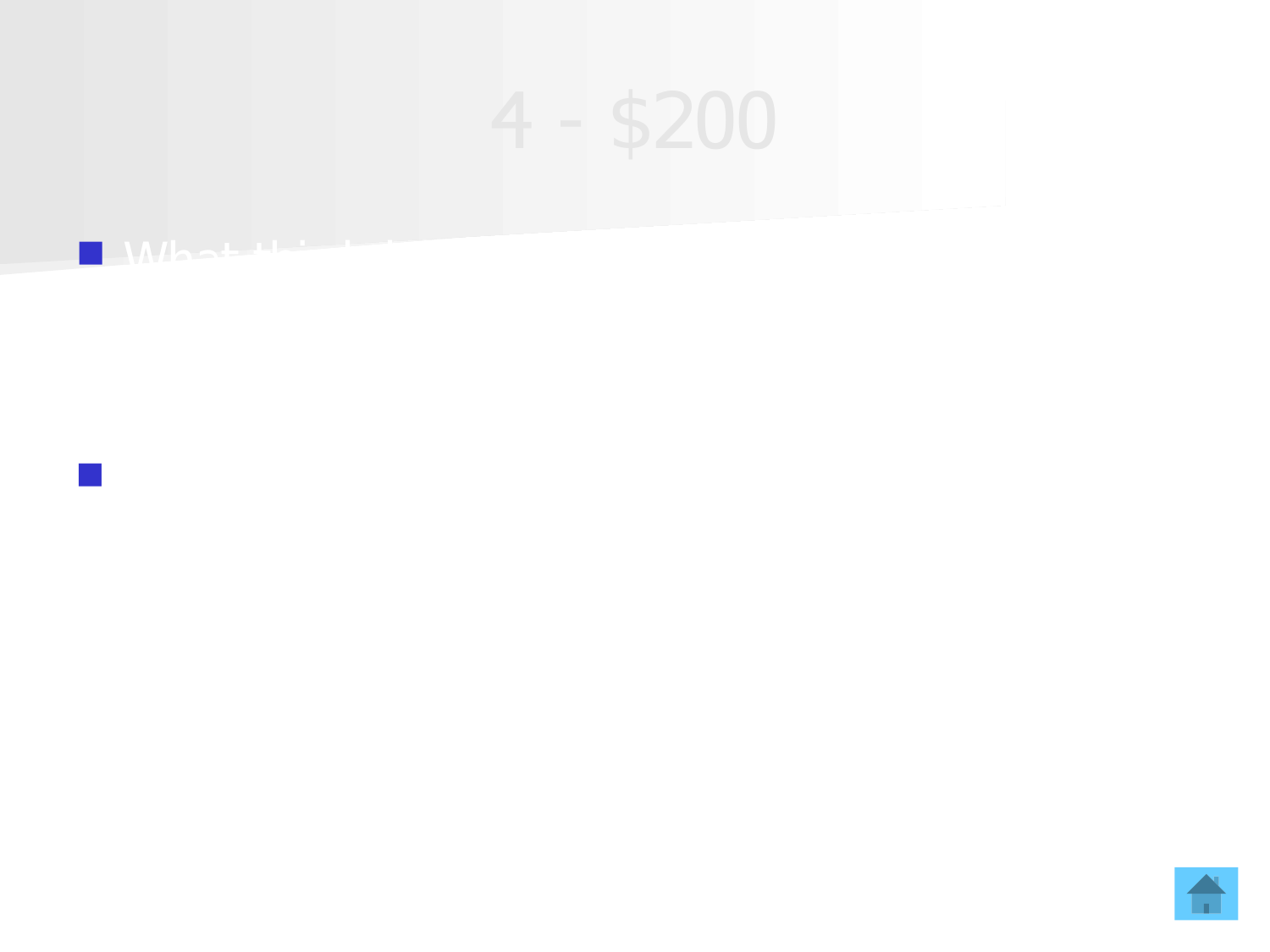

# 4 - $200
What third document may be required by all non-public institutions with the SARA application?
A financial responsibility index score from the U. S. Department of Education that is 1.5 or above, or, if its score is between 1.0 and 1.5, demonstrate to its home state’s portal entity that it is nevertheless sufficiently financially stable to justify participation in SARA.